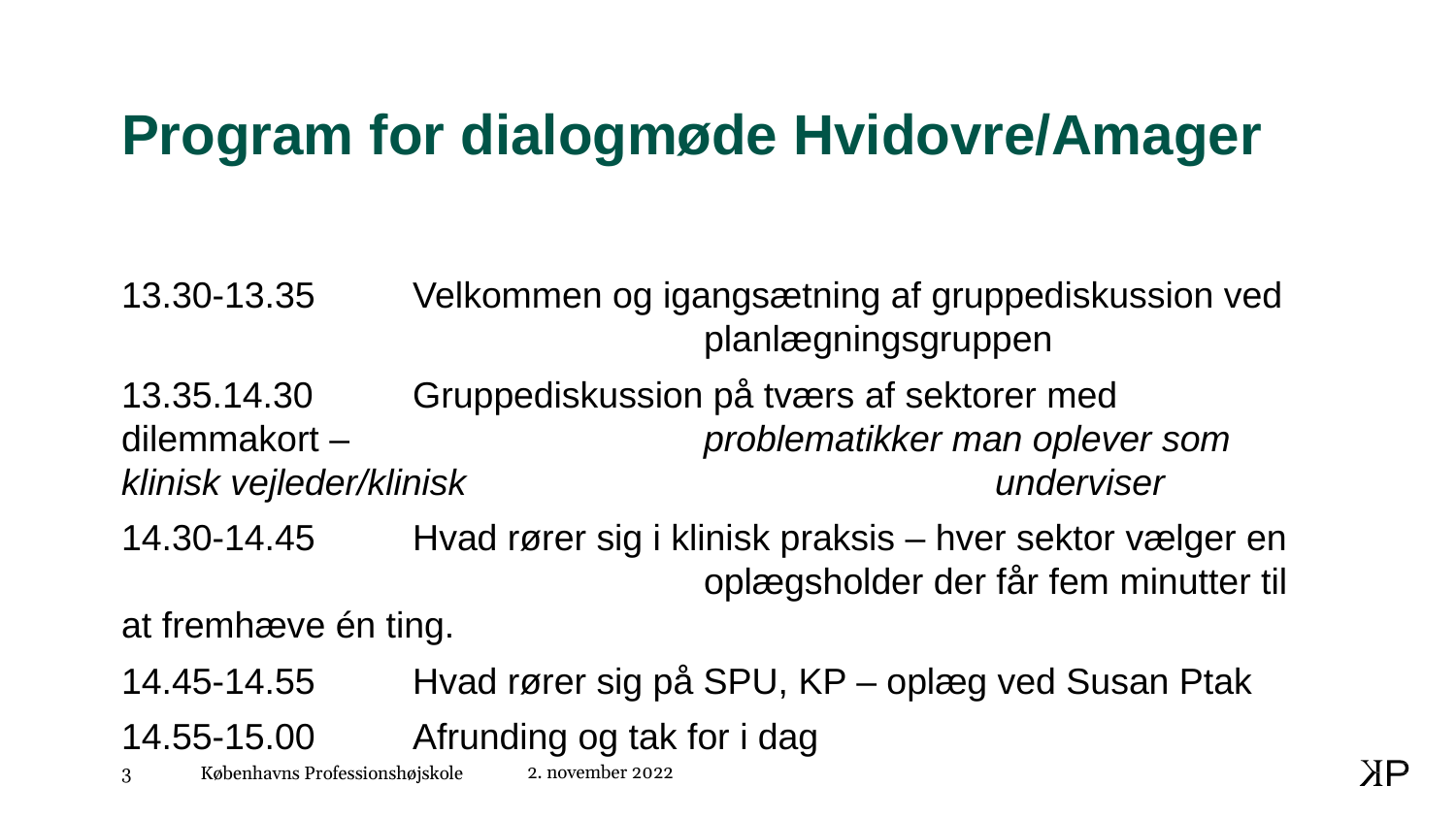

# Program for dialogmøde Hvidovre/Amager
13.30-13.35 	Velkommen og igangsætning af gruppediskussion ved 				planlægningsgruppen
13.35.14.30 	Gruppediskussion på tværs af sektorer med dilemmakort – 			problematikker man oplever som klinisk vejleder/klinisk 				underviser
14.30-14.45 	Hvad rører sig i klinisk praksis – hver sektor vælger en 				oplægsholder der får fem minutter til at fremhæve én ting.
14.45-14.55 	Hvad rører sig på SPU, KP – oplæg ved Susan Ptak
14.55-15.00 	Afrunding og tak for i dag

2. november 2022